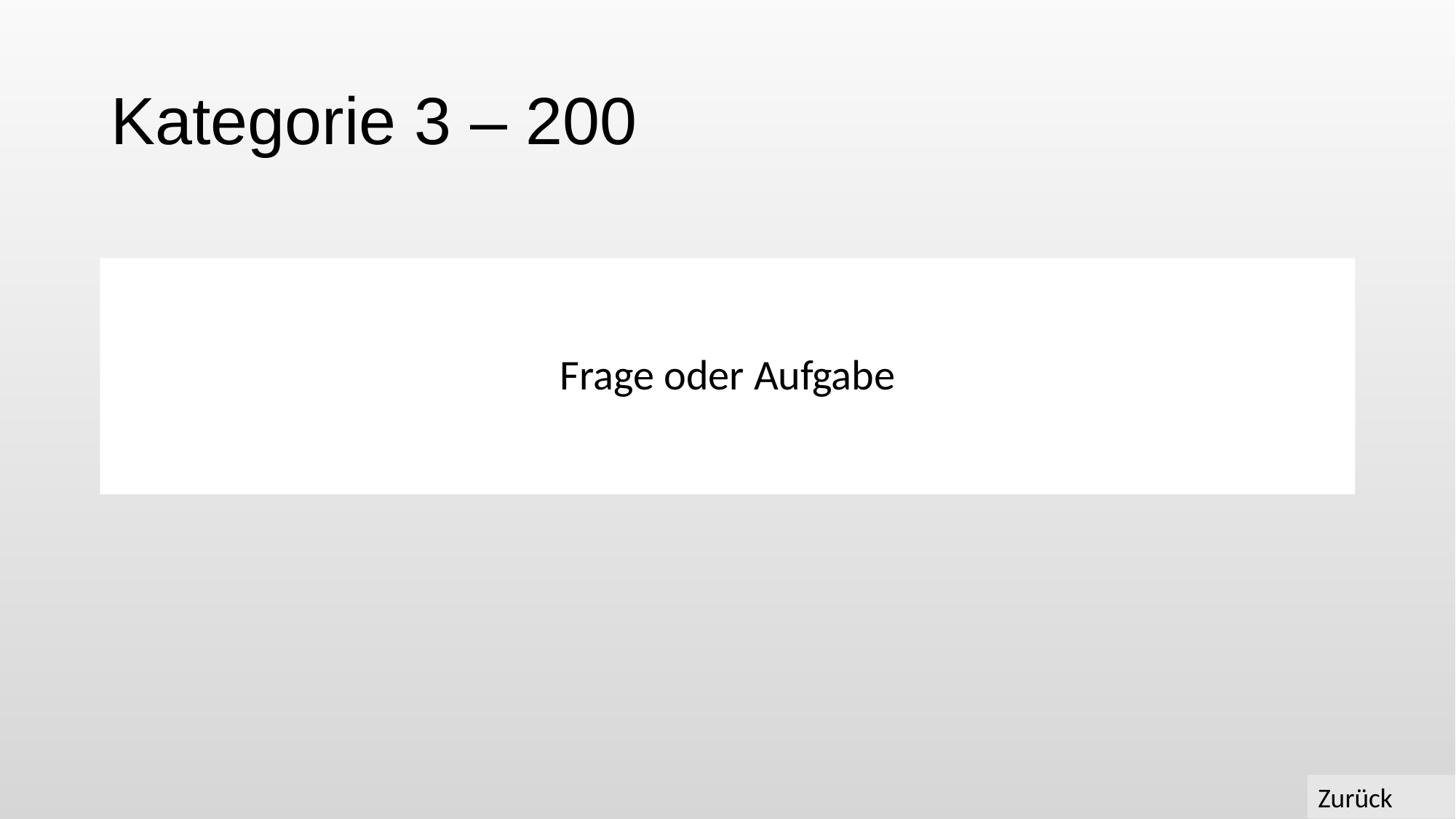

# Kategorie 3 – 200
Frage oder Aufgabe
Zurück